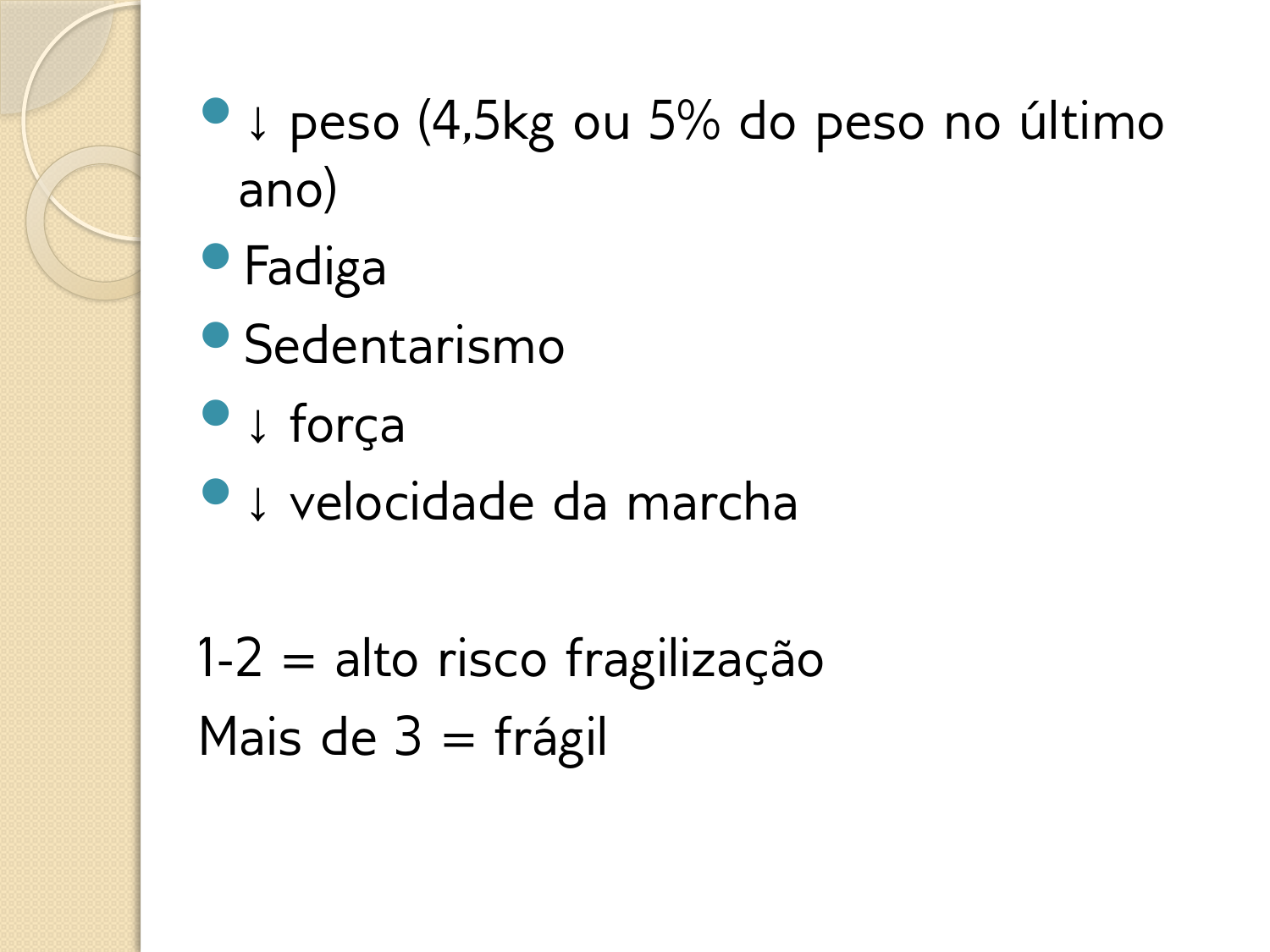

↓ peso (4,5kg ou 5% do peso no último ano)
Fadiga
Sedentarismo
↓ força
↓ velocidade da marcha

1-2 = alto risco fragilização
Mais de 3 = frágil